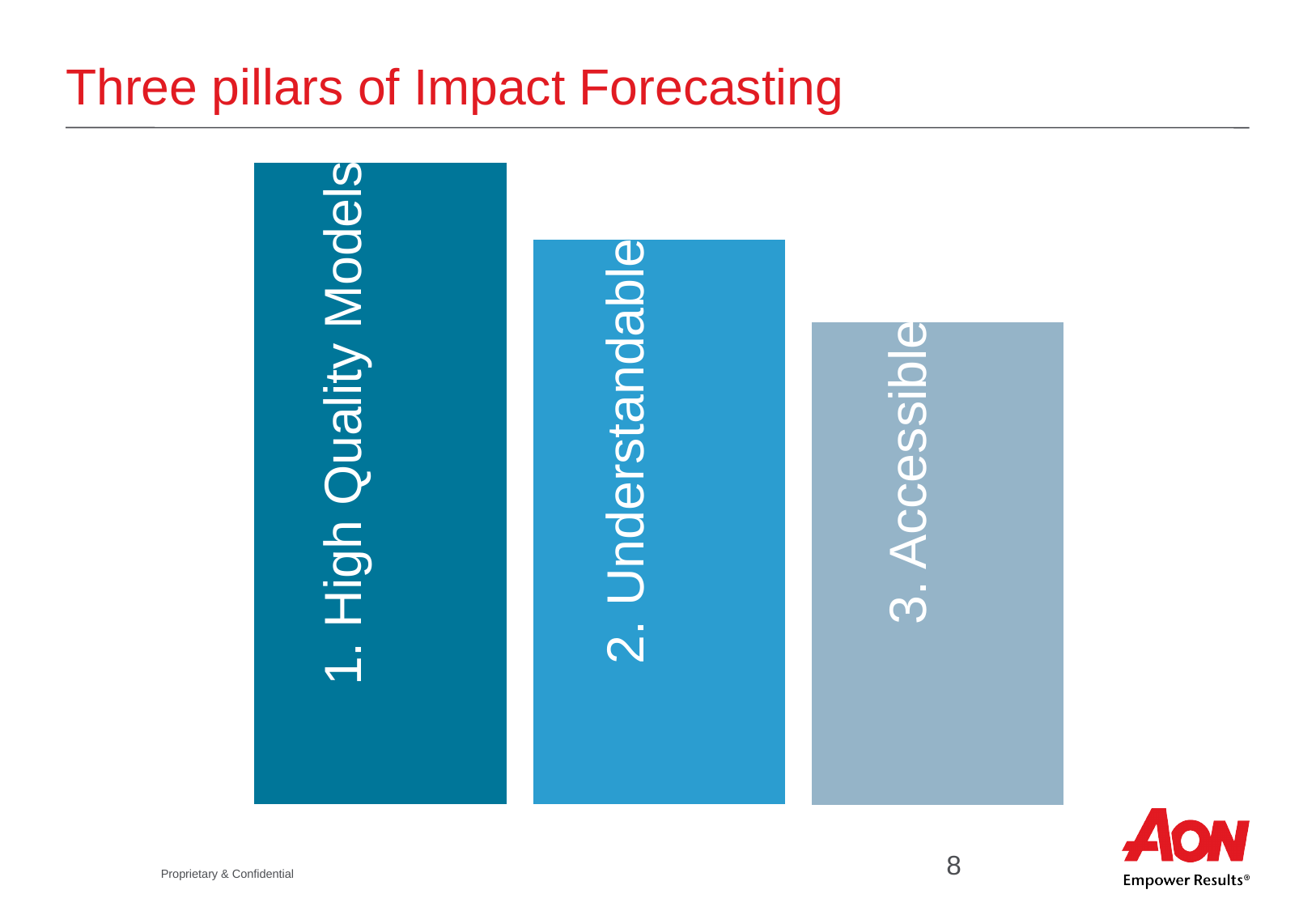

# Three pillars of Impact Forecasting
3. Accessible
2. Understandable
1. High Quality Models